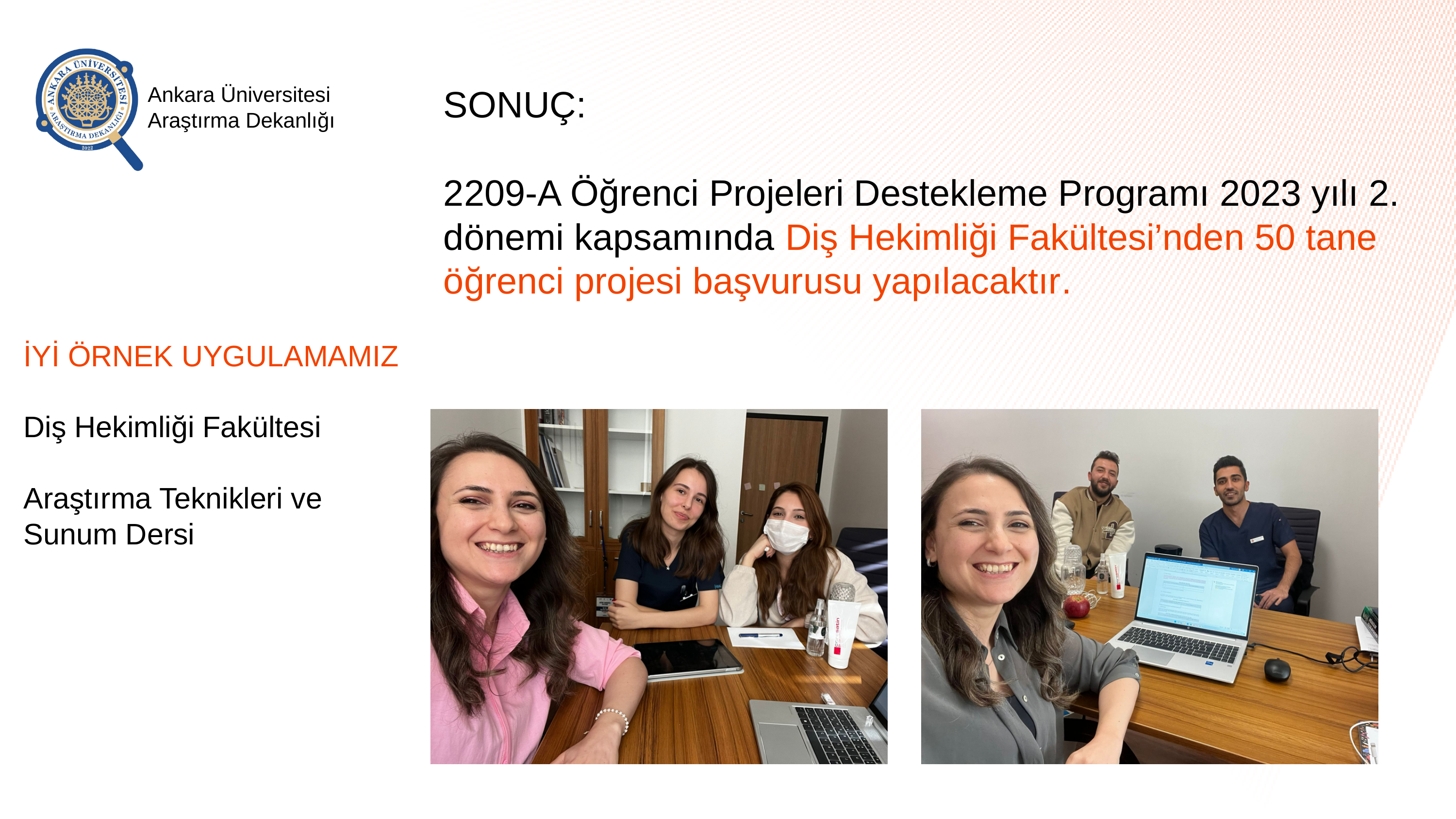

Ankara Üniversitesi Araştırma Dekanlığı
SONUÇ:

2209-A Öğrenci Projeleri Destekleme Programı 2023 yılı 2. dönemi kapsamında Diş Hekimliği Fakültesi’nden 50 tane öğrenci projesi başvurusu yapılacaktır.

İYİ ÖRNEK UYGULAMAMIZ

Diş Hekimliği Fakültesi

Araştırma Teknikleri ve Sunum Dersi